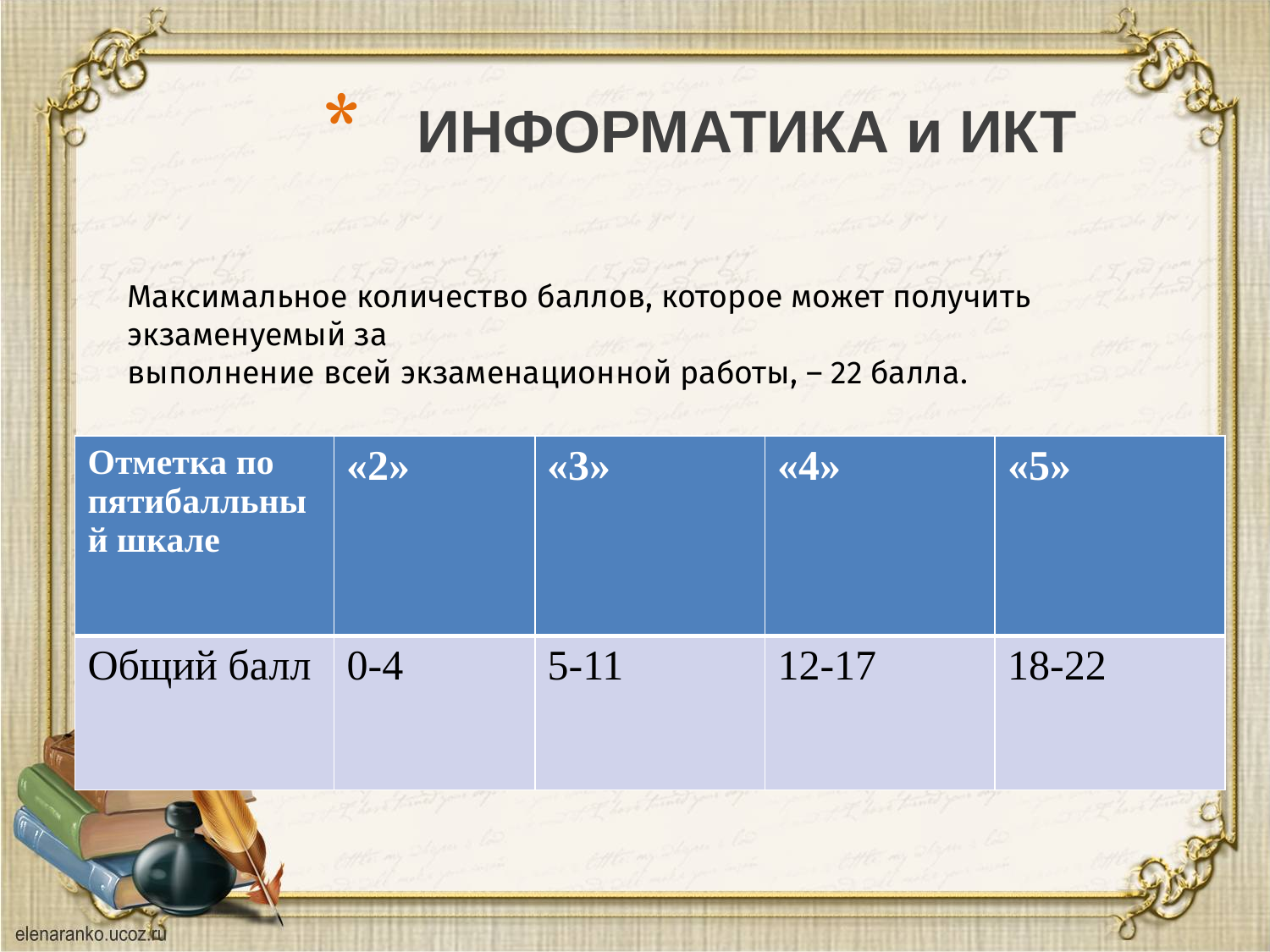

ИНФОРМАТИКА и ИКТ
Максимальное количество баллов, которое может получить экзаменуемый за
выполнение всей экзаменационной работы, – 22 балла.
| Отметка по пятибалльный шкале | «2» | «3» | «4» | «5» |
| --- | --- | --- | --- | --- |
| Общий балл | 0-4 | 5-11 | 12-17 | 18-22 |